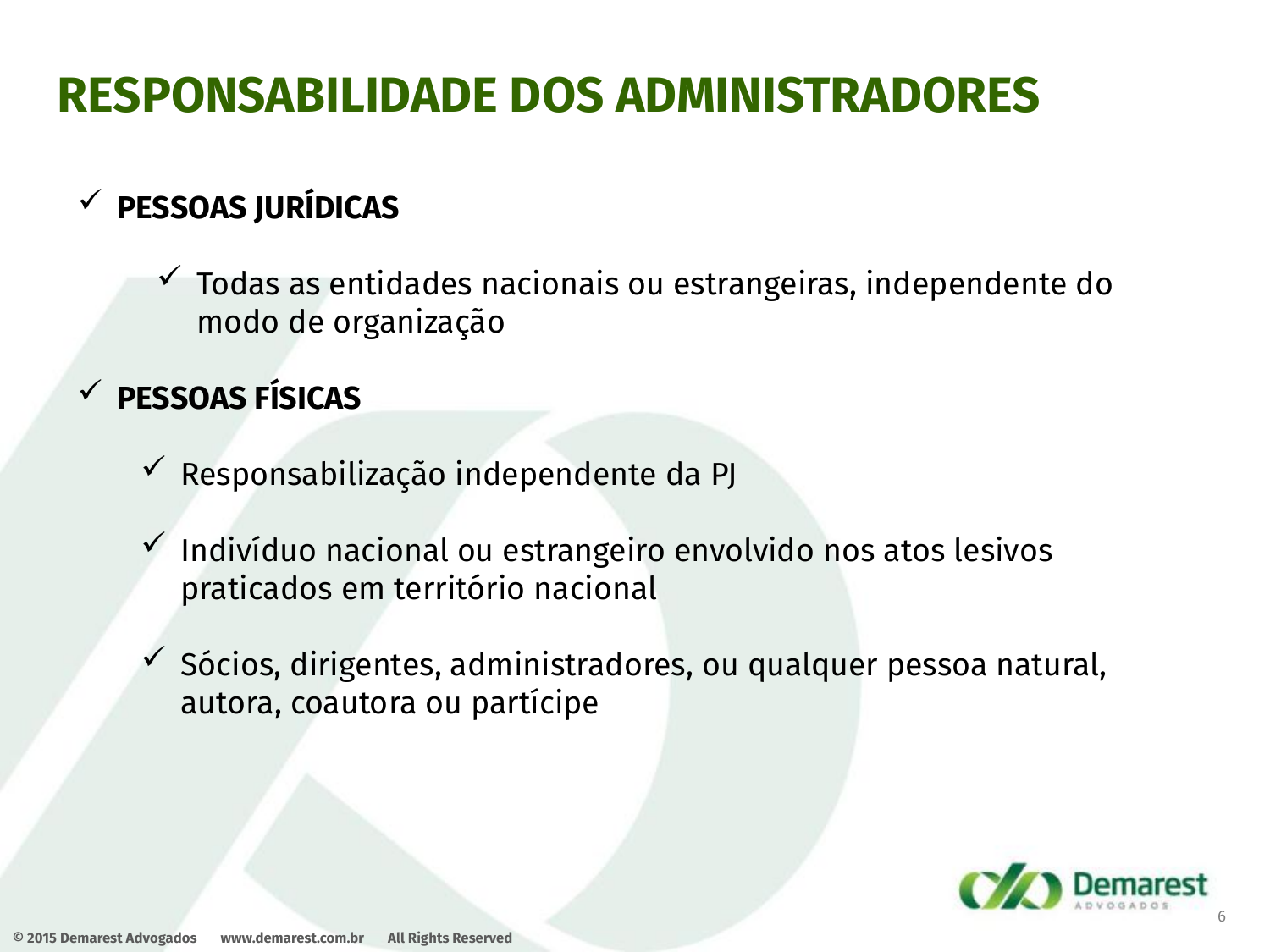

Responsabilidade dos Administradores
PESSOAS JURÍDICAS

Todas as entidades nacionais ou estrangeiras, independente do modo de organização

PESSOAS FÍSICAS

Responsabilização independente da PJ

Indivíduo nacional ou estrangeiro envolvido nos atos lesivos praticados em território nacional

Sócios, dirigentes, administradores, ou qualquer pessoa natural, autora, coautora ou partícipe
6